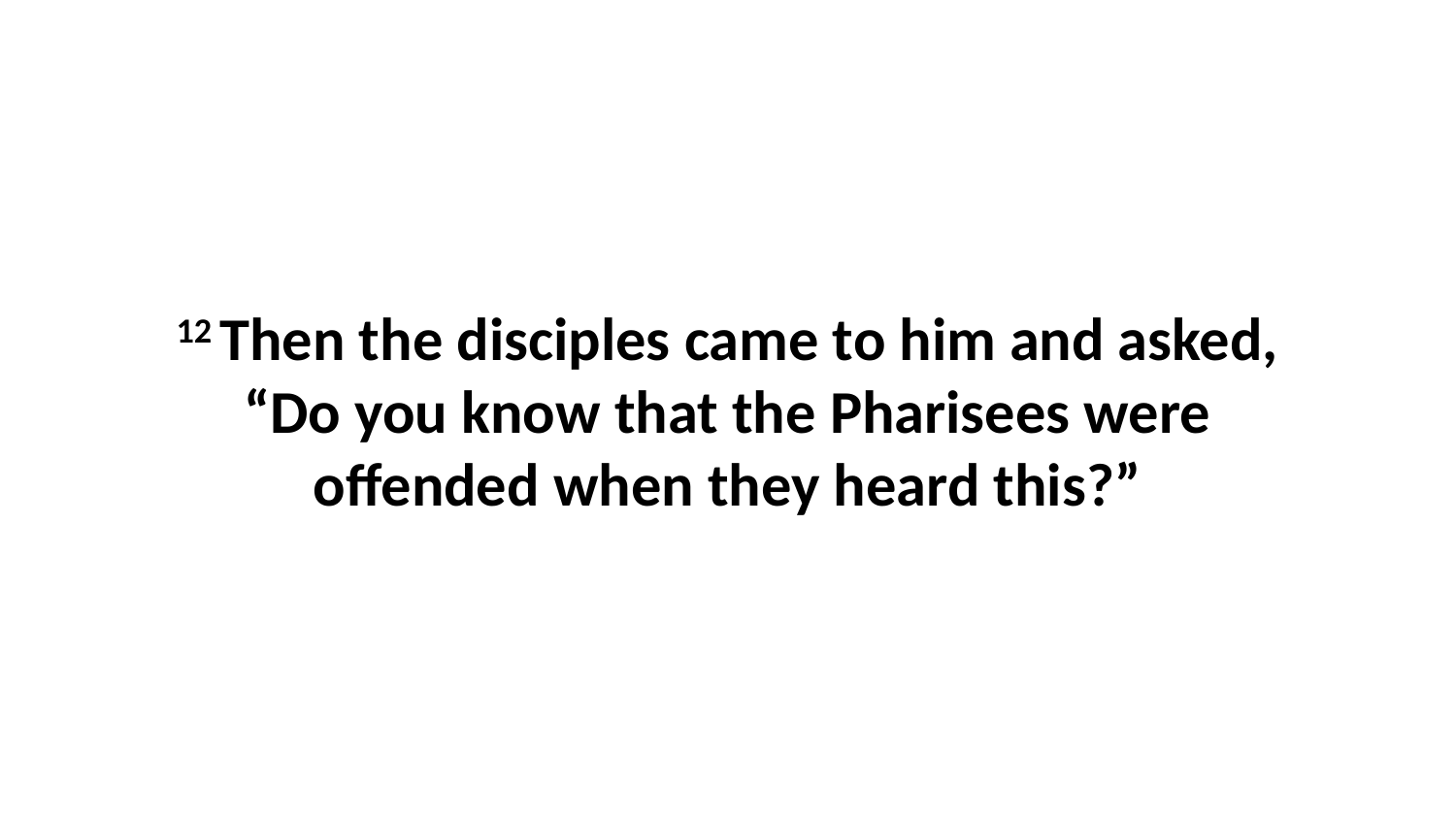

12 Then the disciples came to him and asked, “Do you know that the Pharisees were offended when they heard this?”